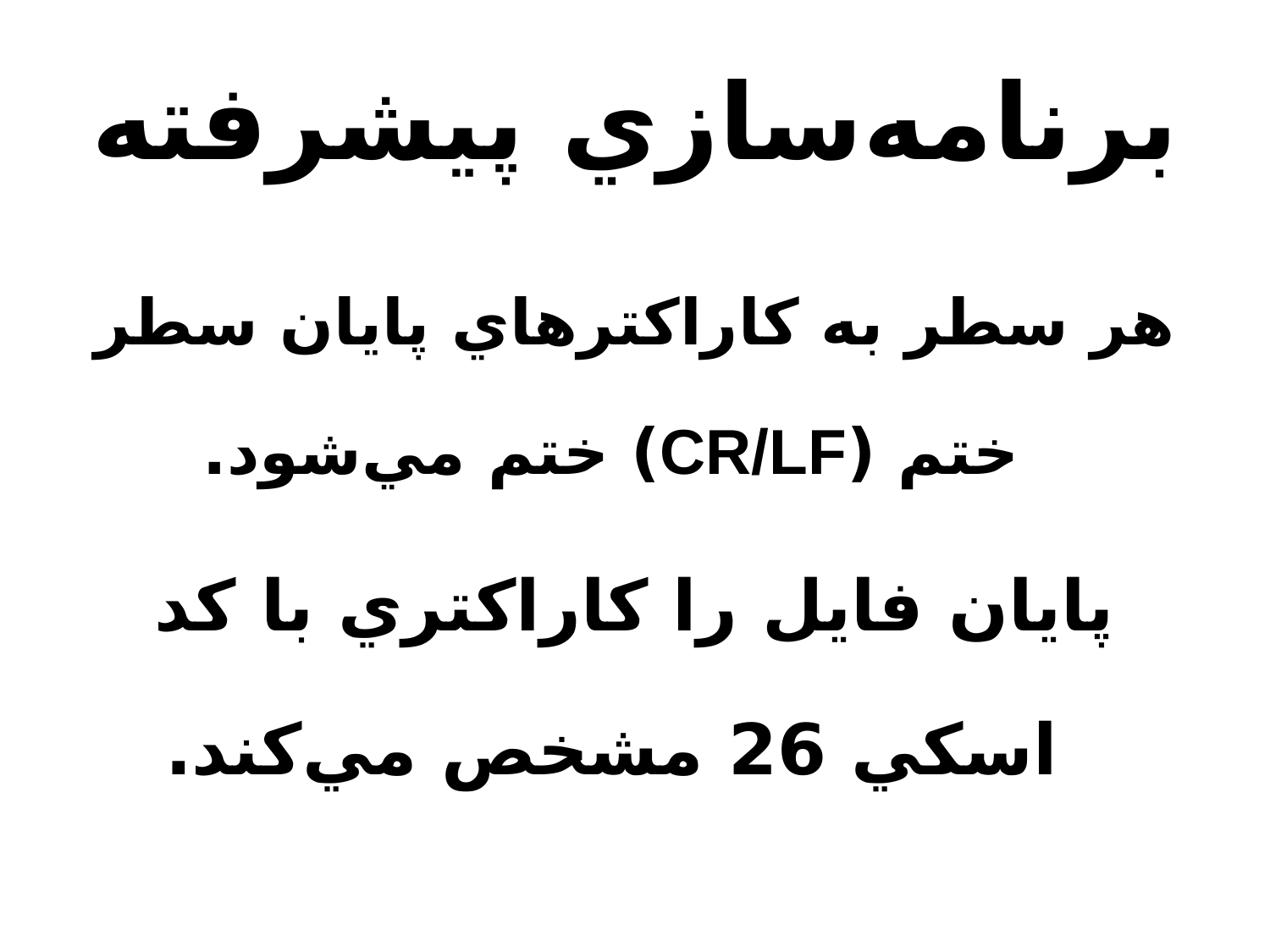

# برنامه‌سازي پيشرفته
هر سطر به کاراکترهاي پايان سطر ختم (CR/LF) ختم مي‌شود.
پايان فايل را کاراکتري با کد اسکي 26 مشخص مي‌کند.